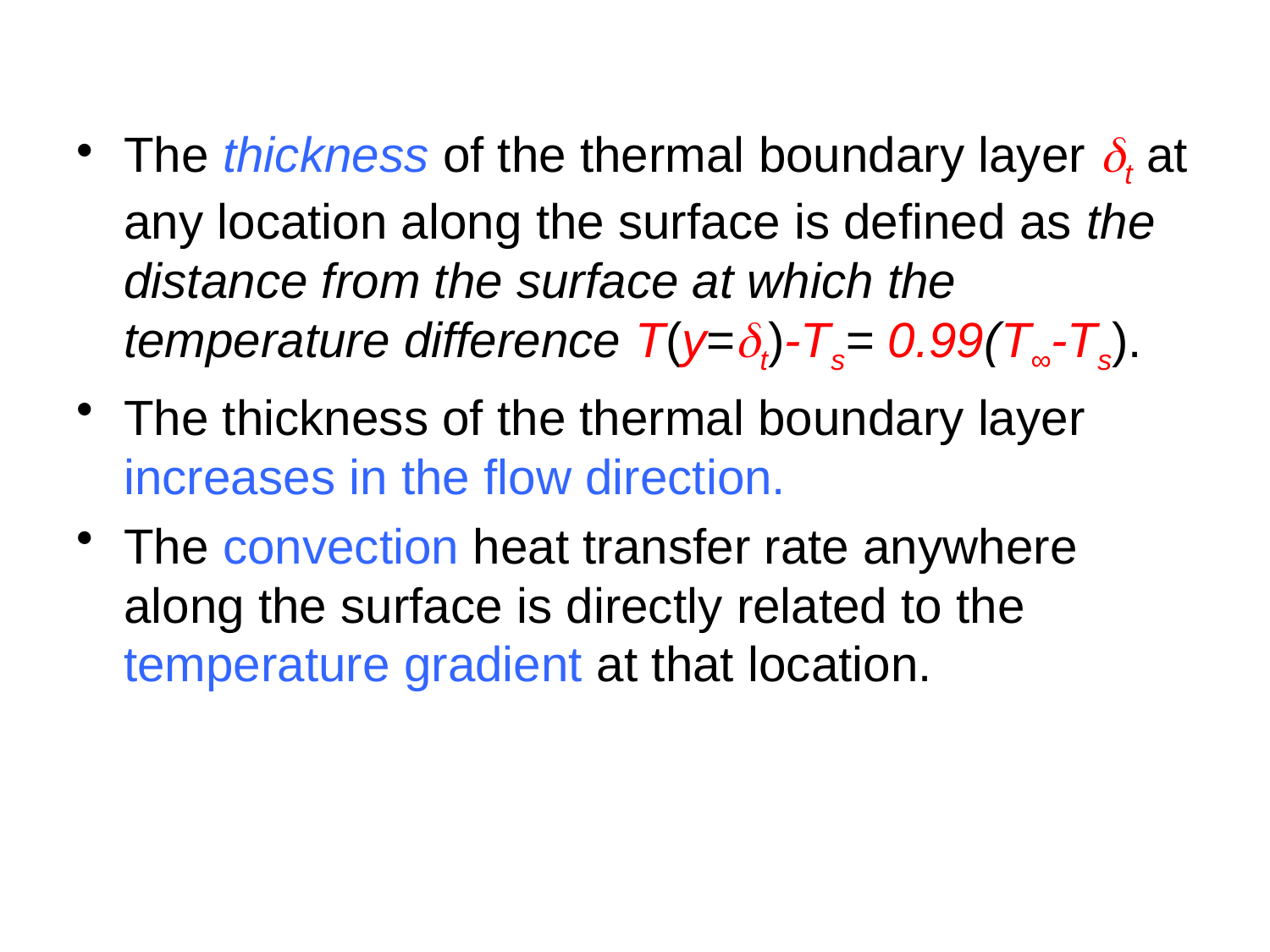

The thickness of the thermal boundary layer δt at any location along the surface is defined as the distance from the surface at which the temperature difference T(y=δt)-Ts= 0.99(T∞-Ts).
The thickness of the thermal boundary layer increases in the flow direction.
The convection heat transfer rate anywhere along the surface is directly related to the temperature gradient at that location.